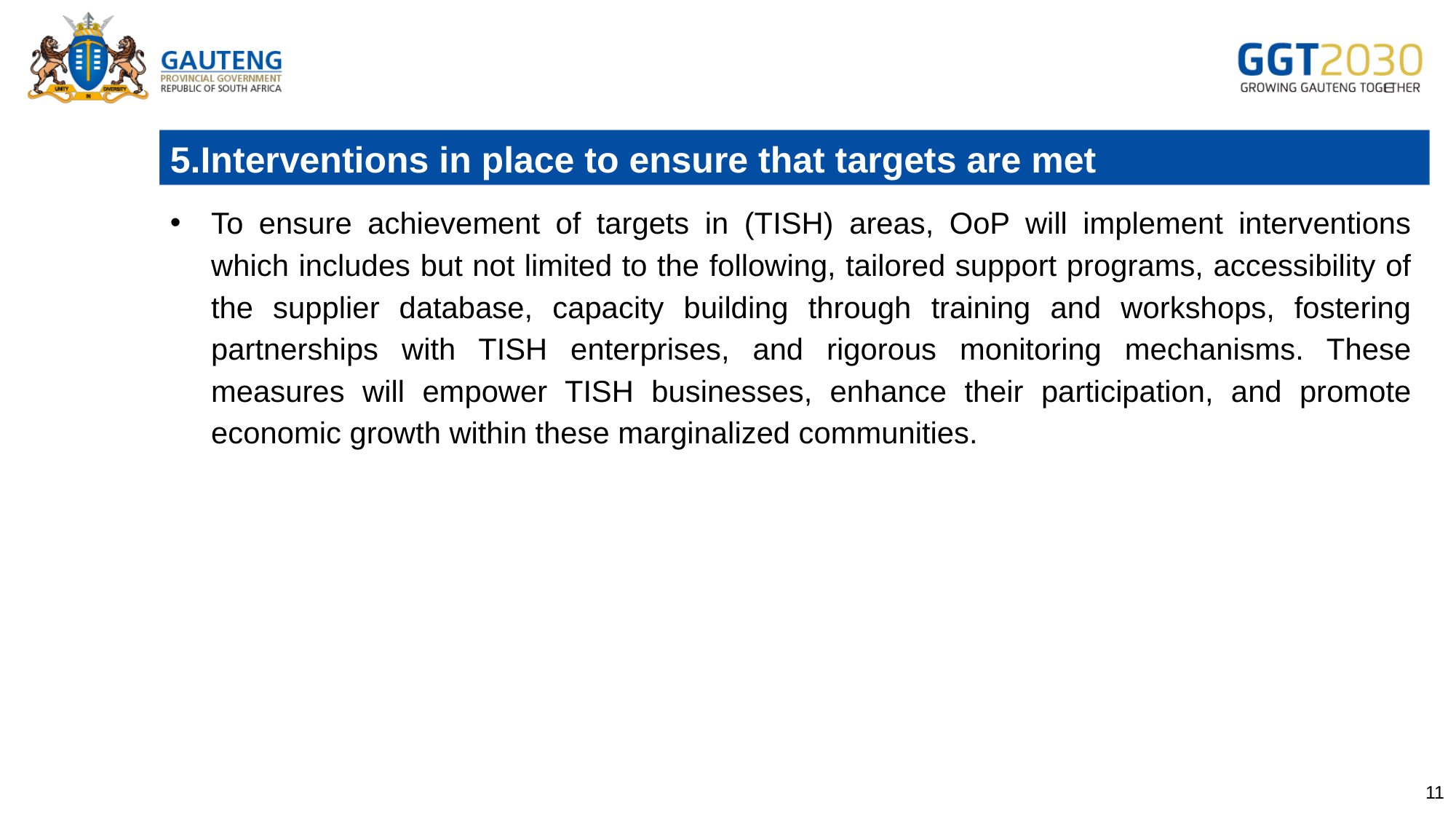

# 5.Interventions in place to ensure that targets are met
To ensure achievement of targets in (TISH) areas, OoP will implement interventions which includes but not limited to the following, tailored support programs, accessibility of the supplier database, capacity building through training and workshops, fostering partnerships with TISH enterprises, and rigorous monitoring mechanisms. These measures will empower TISH businesses, enhance their participation, and promote economic growth within these marginalized communities.

11